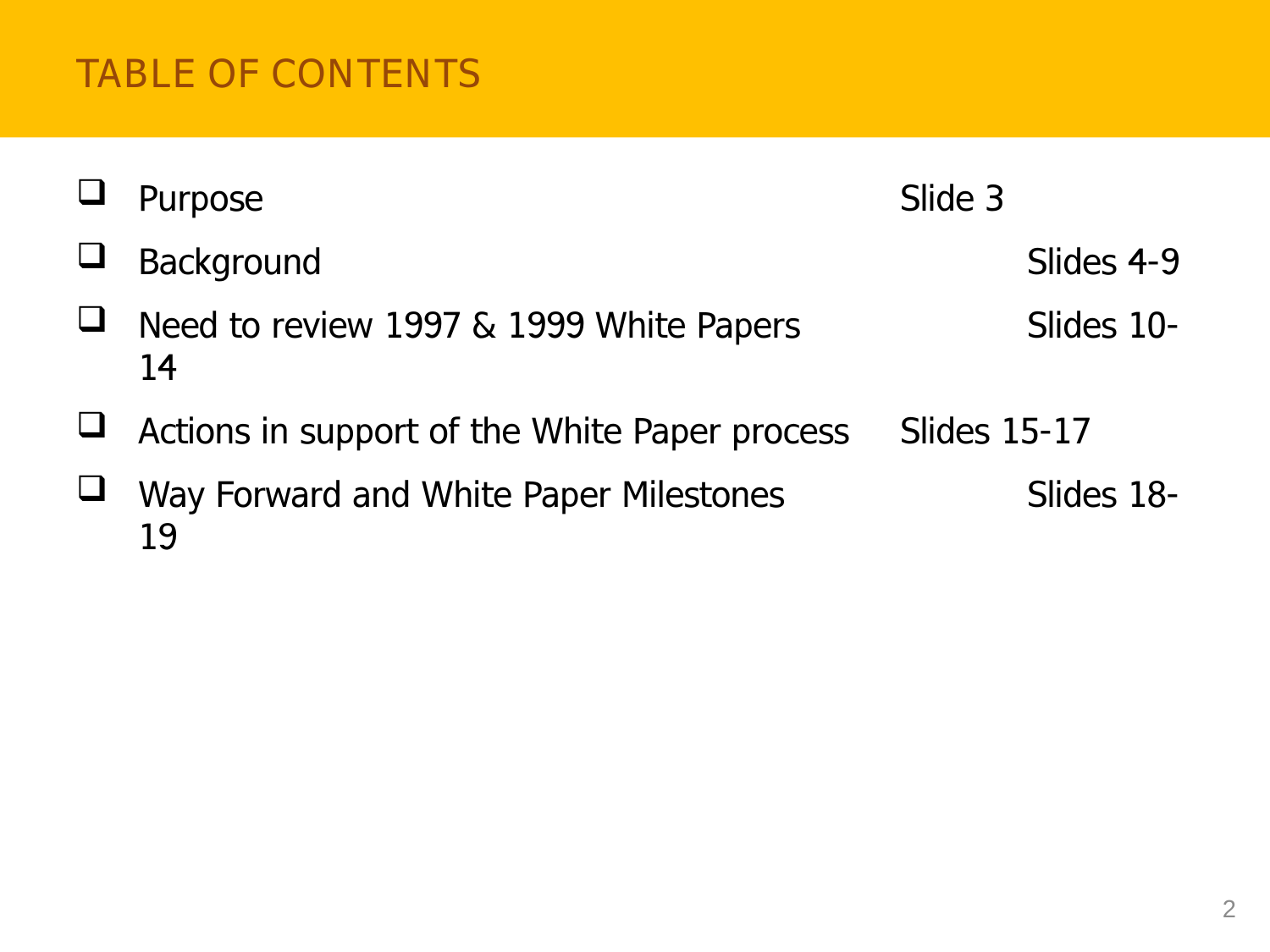

# TABLE OF CONTENTS
Purpose						Slide 3
Background						Slides 4-9
Need to review 1997 & 1999 White Papers		Slides 10-14
Actions in support of the White Paper process	Slides 15-17
Way Forward and White Paper Milestones	 	Slides 18-19

2